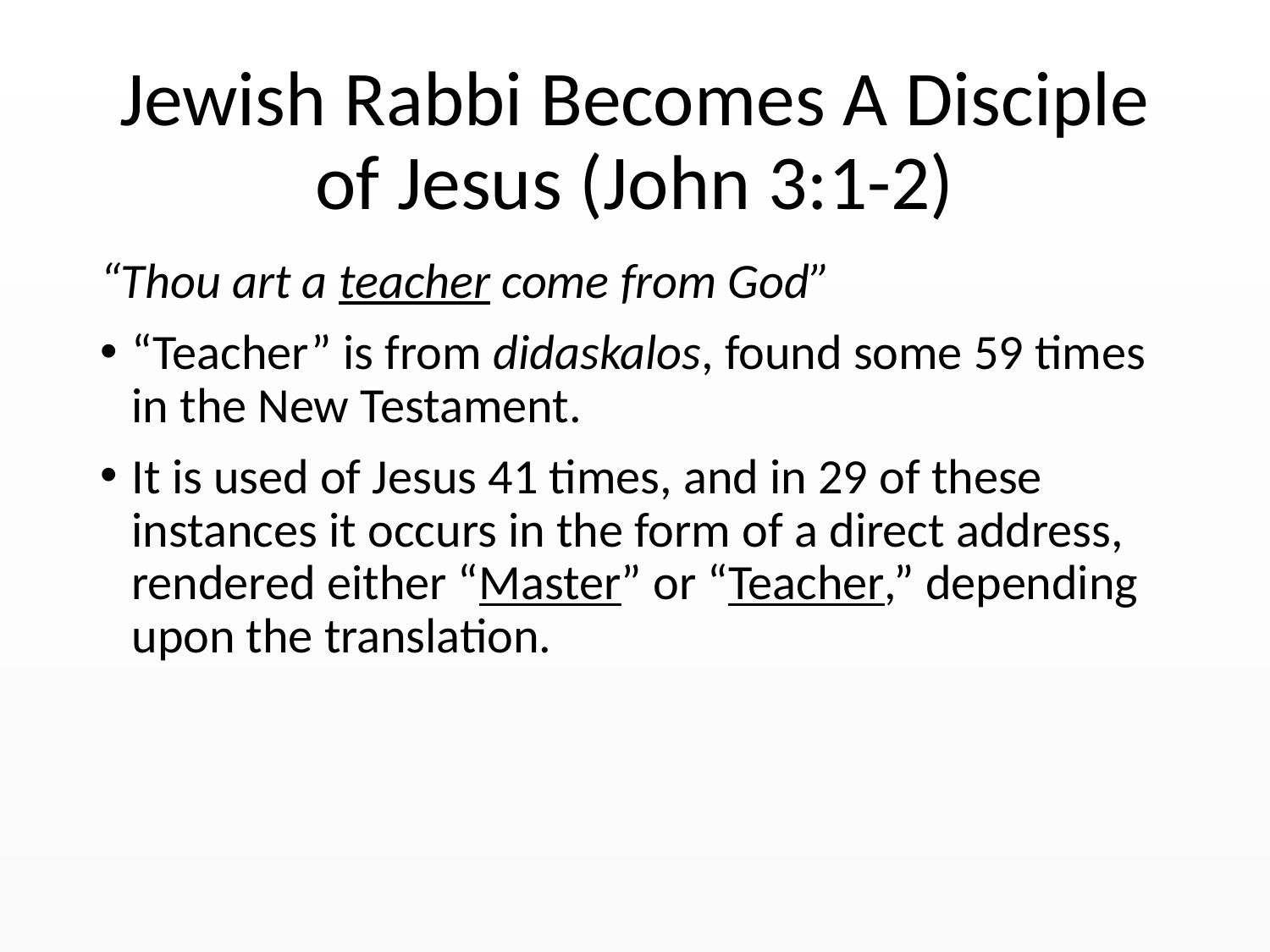

# Jewish Rabbi Becomes A Disciple of Jesus (John 3:1-2)
“Thou art a teacher come from God”
“Teacher” is from didaskalos, found some 59 times in the New Testament.
It is used of Jesus 41 times, and in 29 of these instances it occurs in the form of a direct address, rendered either “Master” or “Teacher,” depending upon the translation.